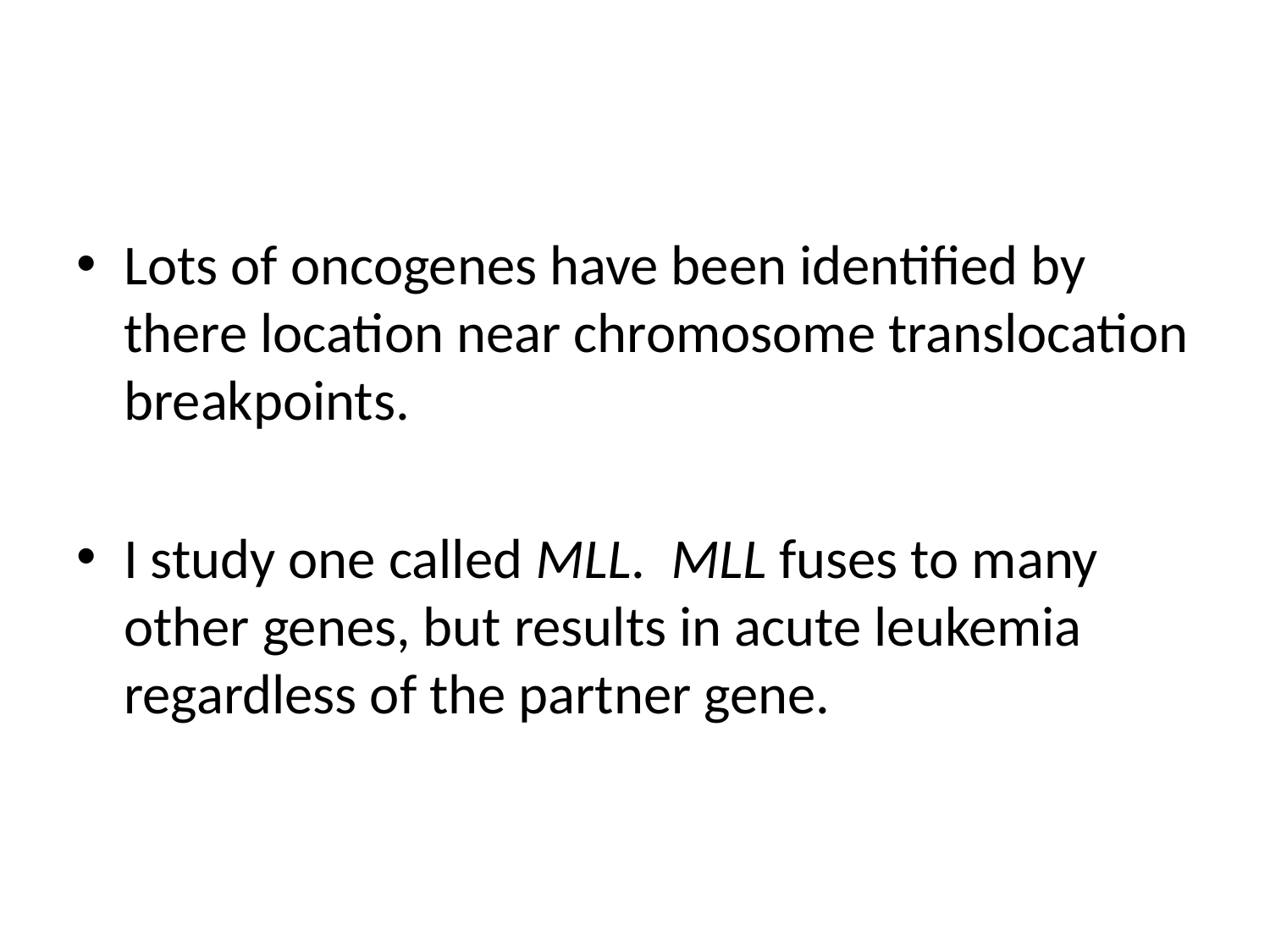

#
Lots of oncogenes have been identified by there location near chromosome translocation breakpoints.

I study one called MLL.  MLL fuses to many other genes, but results in acute leukemia regardless of the partner gene.